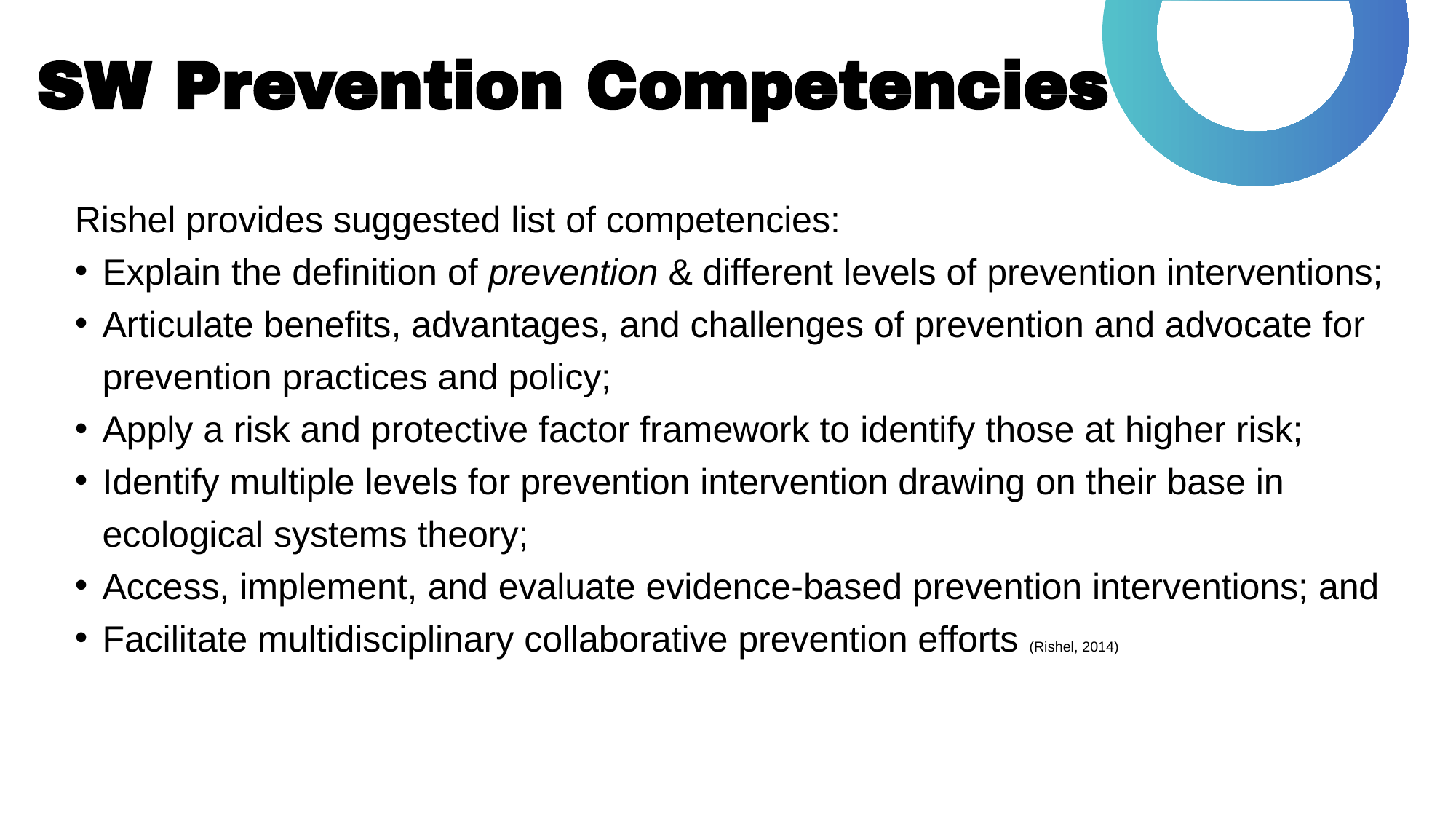

# SW Prevention Competencies
Rishel provides suggested list of competencies:
Explain the definition of prevention & different levels of prevention interventions;
Articulate benefits, advantages, and challenges of prevention and advocate for prevention practices and policy;
Apply a risk and protective factor framework to identify those at higher risk;
Identify multiple levels for prevention intervention drawing on their base in ecological systems theory;
Access, implement, and evaluate evidence-based prevention interventions; and
Facilitate multidisciplinary collaborative prevention efforts (Rishel, 2014)